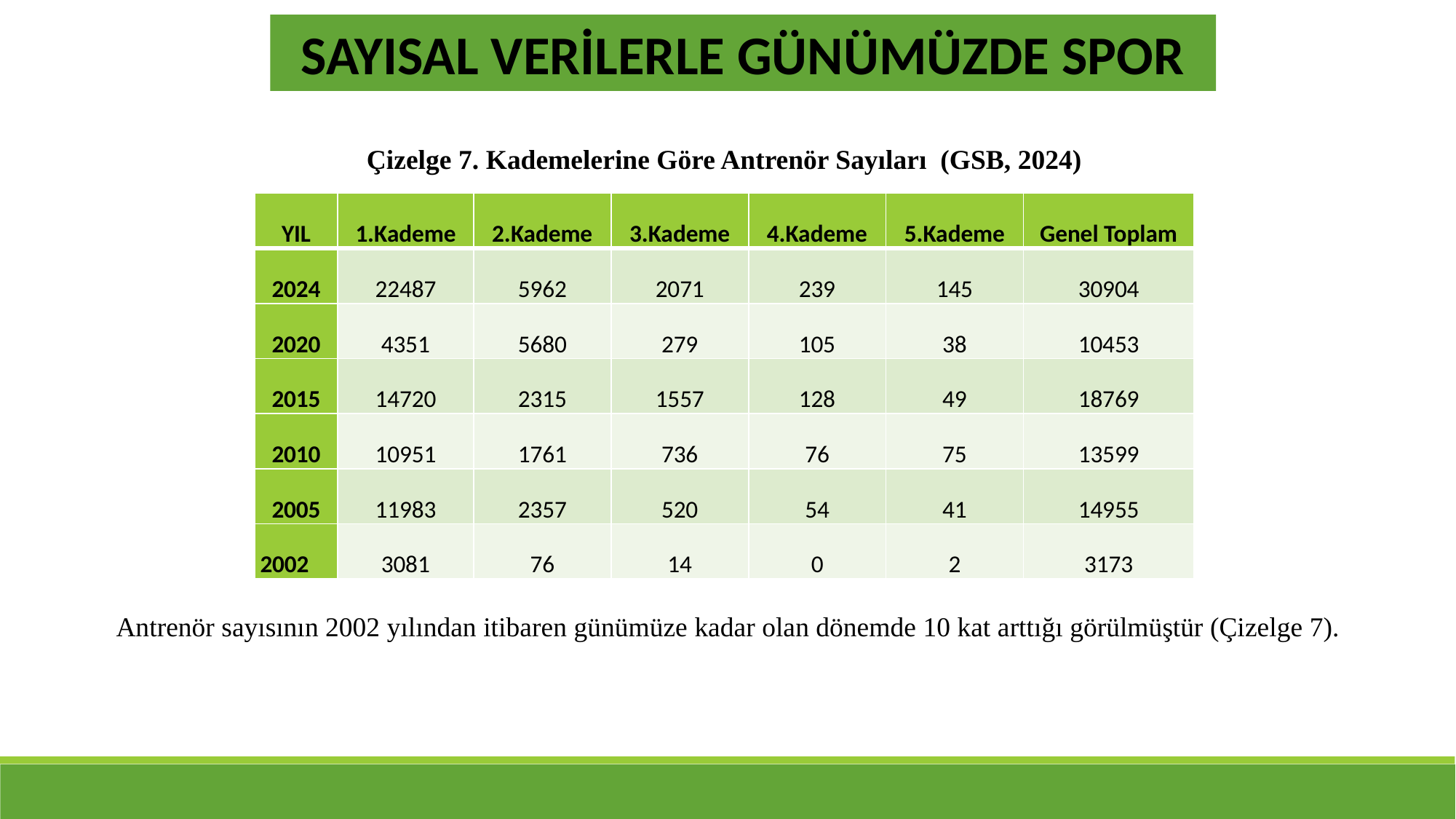

SAYISAL VERİLERLE GÜNÜMÜZDE SPOR
Çizelge 7. Kademelerine Göre Antrenör Sayıları  (GSB, 2024)
| YIL | 1.Kademe | 2.Kademe | 3.Kademe | 4.Kademe | 5.Kademe | Genel Toplam |
| --- | --- | --- | --- | --- | --- | --- |
| 2024 | 22487 | 5962 | 2071 | 239 | 145 | 30904 |
| 2020 | 4351 | 5680 | 279 | 105 | 38 | 10453 |
| 2015 | 14720 | 2315 | 1557 | 128 | 49 | 18769 |
| 2010 | 10951 | 1761 | 736 | 76 | 75 | 13599 |
| 2005 | 11983 | 2357 | 520 | 54 | 41 | 14955 |
| 2002 | 3081 | 76 | 14 | 0 | 2 | 3173 |
Antrenör sayısının 2002 yılından itibaren günümüze kadar olan dönemde 10 kat arttığı görülmüştür (Çizelge 7).